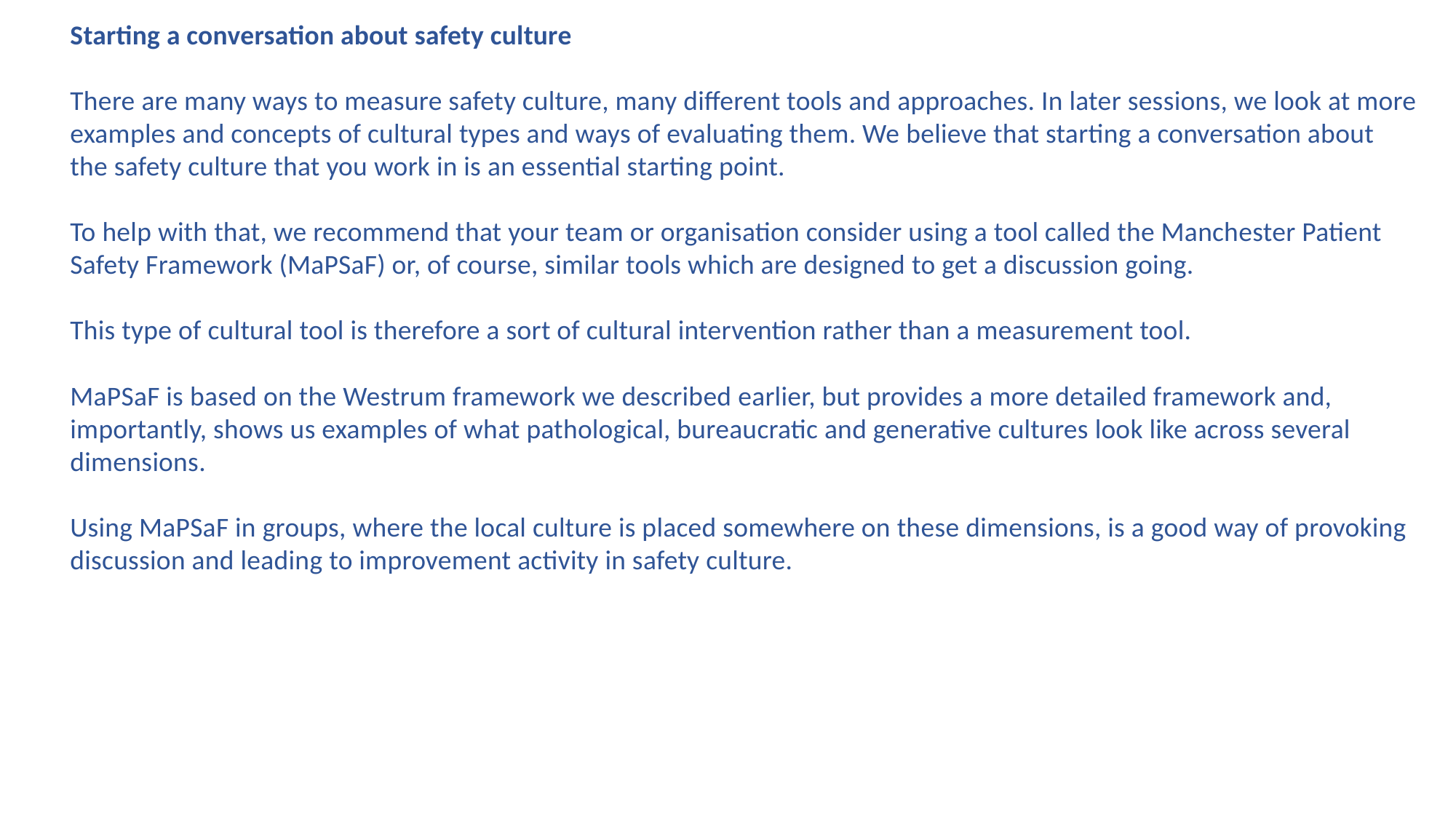

Starting a conversation about safety culture

There are many ways to measure safety culture, many different tools and approaches. In later sessions, we look at more examples and concepts of cultural types and ways of evaluating them. We believe that starting a conversation about the safety culture that you work in is an essential starting point.

To help with that, we recommend that your team or organisation consider using a tool called the Manchester Patient Safety Framework (MaPSaF) or, of course, similar tools which are designed to get a discussion going.

This type of cultural tool is therefore a sort of cultural intervention rather than a measurement tool.

MaPSaF is based on the Westrum framework we described earlier, but provides a more detailed framework and, importantly, shows us examples of what pathological, bureaucratic and generative cultures look like across several dimensions.

Using MaPSaF in groups, where the local culture is placed somewhere on these dimensions, is a good way of provoking discussion and leading to improvement activity in safety culture.